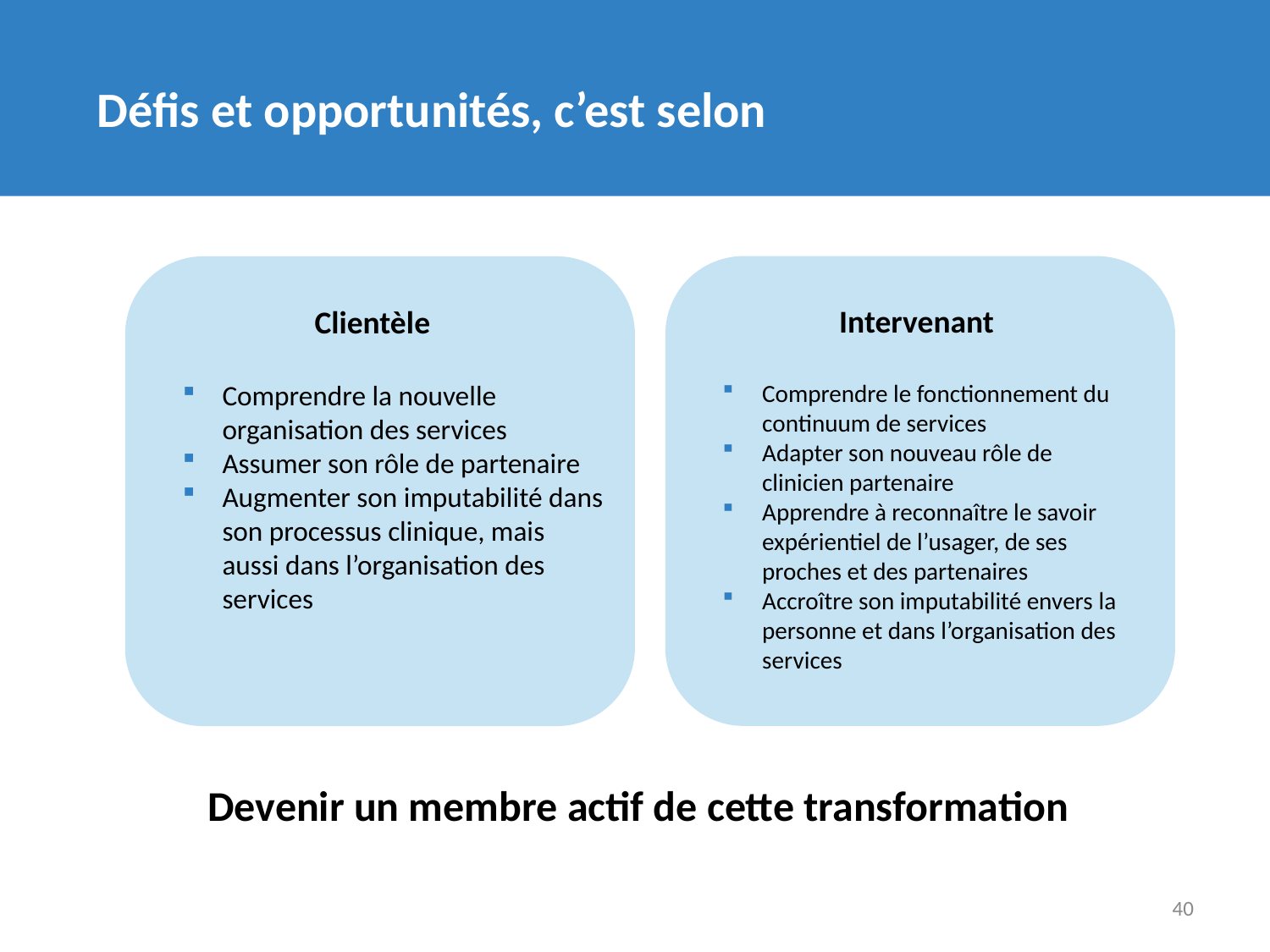

Défis et opportunités, c’est selon

Intervenant
Clientèle
Comprendre le fonctionnement du continuum de services
Adapter son nouveau rôle de clinicien partenaire
Apprendre à reconnaître le savoir expérientiel de l’usager, de ses proches et des partenaires
Accroître son imputabilité envers la personne et dans l’organisation des services
Comprendre la nouvelle organisation des services
Assumer son rôle de partenaire
Augmenter son imputabilité dans son processus clinique, mais aussi dans l’organisation des services
Devenir un membre actif de cette transformation
40